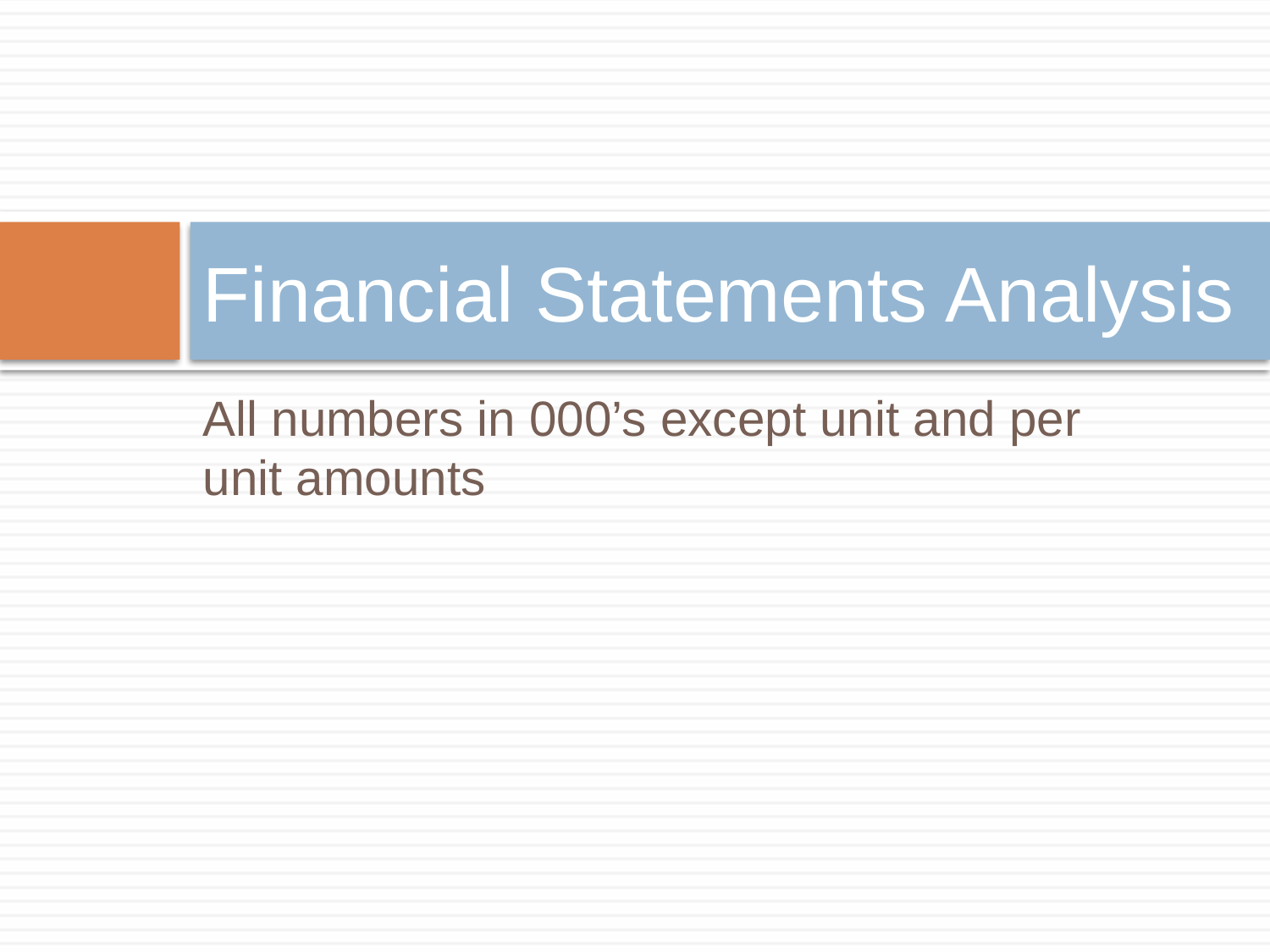

# Financial Statements Analysis
All numbers in 000’s except unit and per unit amounts